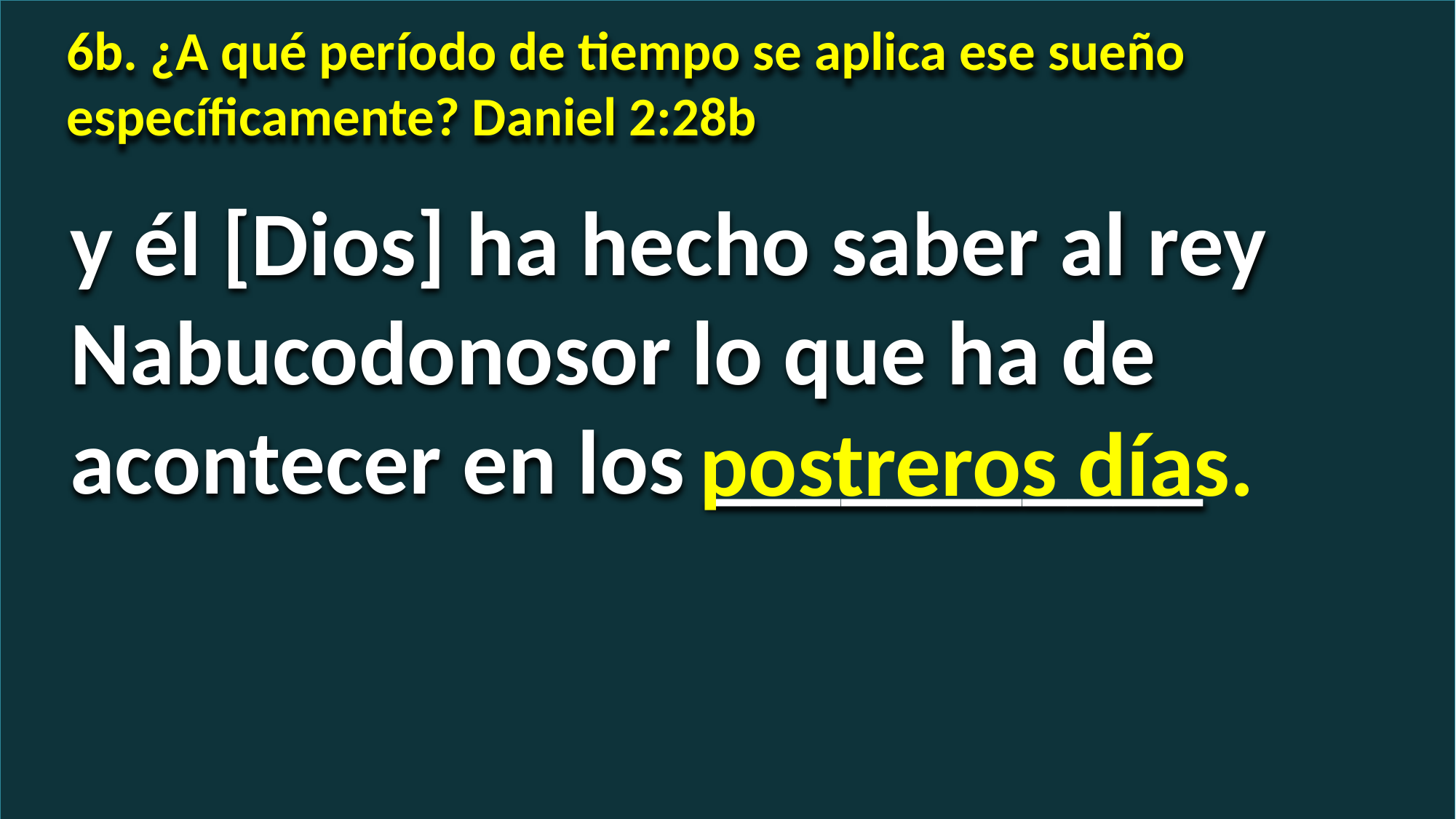

6b. ¿A qué período de tiempo se aplica ese sueño específicamente? Daniel 2:28b
y él [Dios] ha hecho saber al rey Nabucodonosor lo que ha de acontecer en los ___________
postreros días.